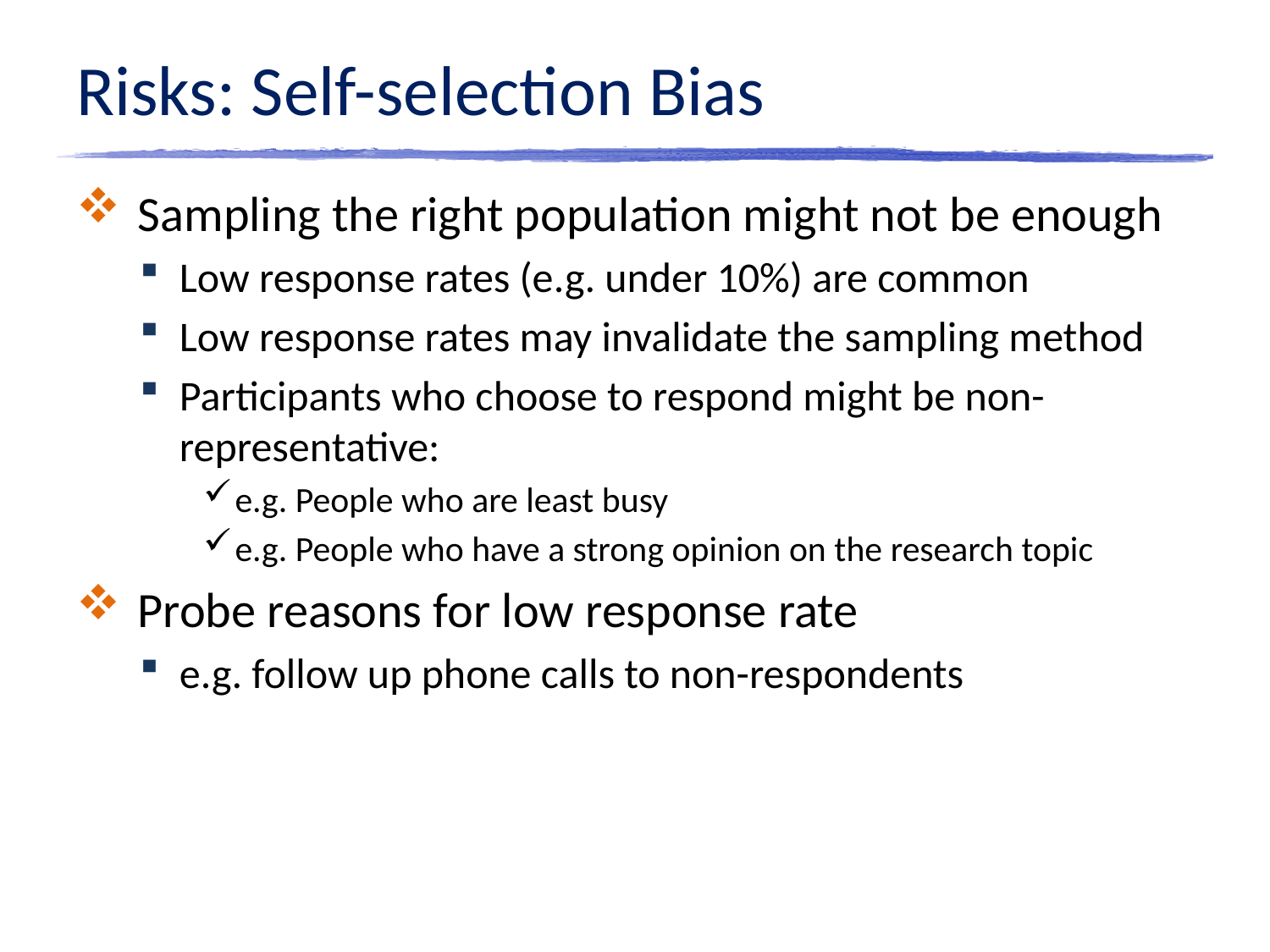

# Risks: Self-selection Bias
Sampling the right population might not be enough
Low response rates (e.g. under 10%) are common
Low response rates may invalidate the sampling method
Participants who choose to respond might be non-representative:
e.g. People who are least busy
e.g. People who have a strong opinion on the research topic
Probe reasons for low response rate
e.g. follow up phone calls to non-respondents